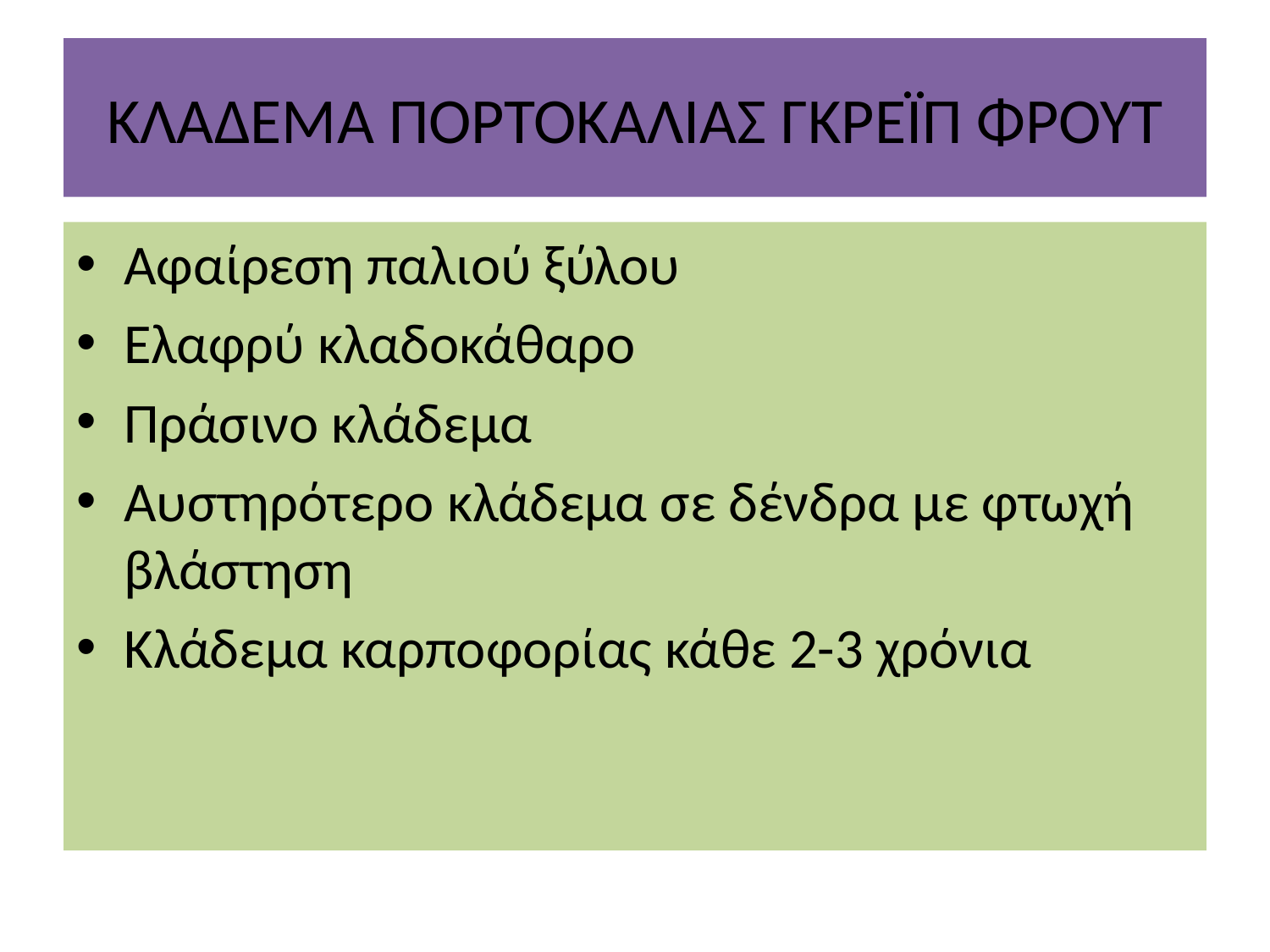

# ΚΛΑΔΕΜΑ ΠΟΡΤΟΚΑΛΙΑΣ ΓΚΡΕΪΠ ΦΡΟΥΤ
Αφαίρεση παλιού ξύλου
Ελαφρύ κλαδοκάθαρο
Πράσινο κλάδεμα
Αυστηρότερο κλάδεμα σε δένδρα με φτωχή βλάστηση
Κλάδεμα καρποφορίας κάθε 2-3 χρόνια